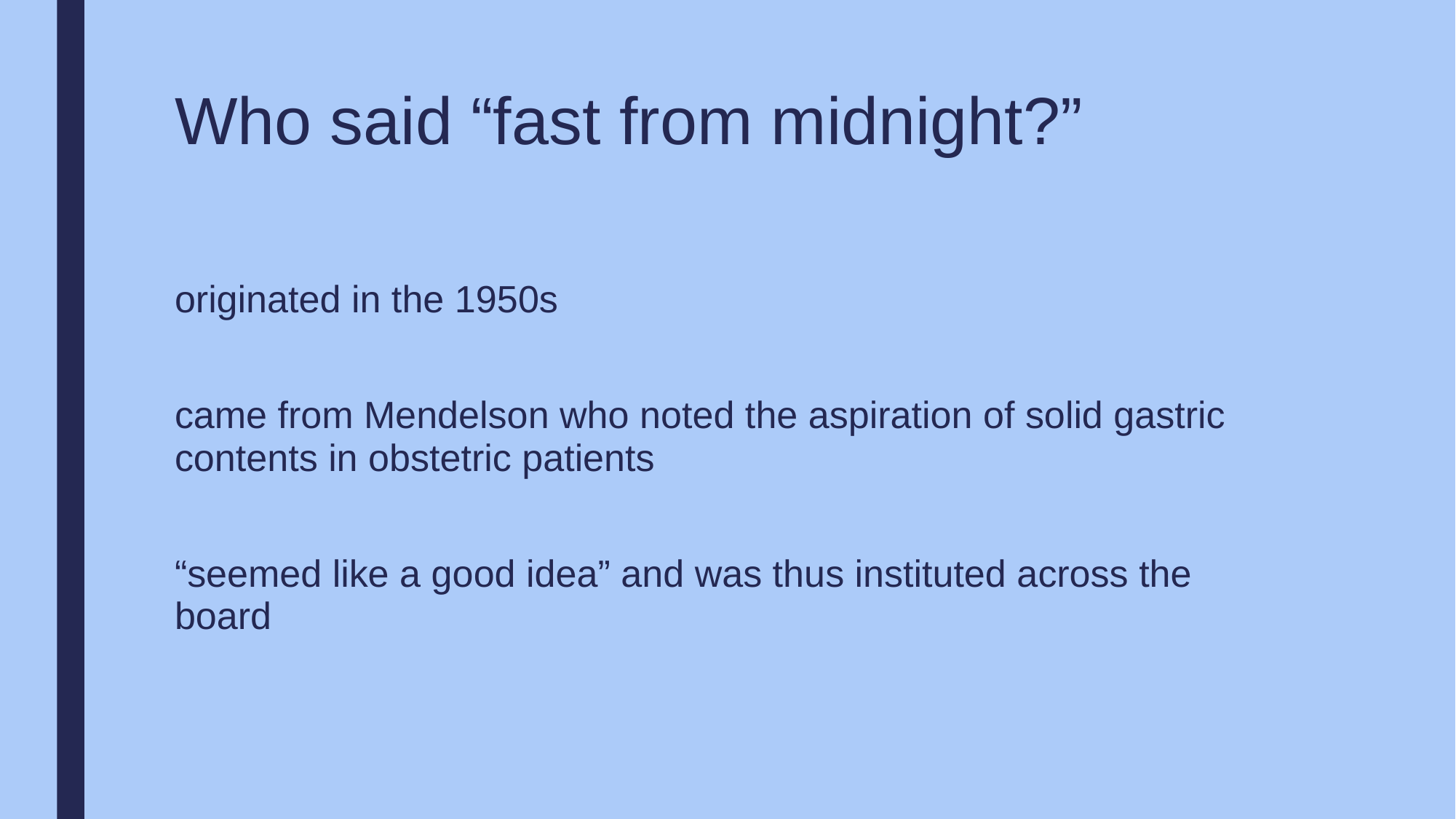

# Who said “fast from midnight?”
originated in the 1950s

came from Mendelson who noted the aspiration of solid gastric contents in obstetric patients

“seemed like a good idea” and was thus instituted across the board